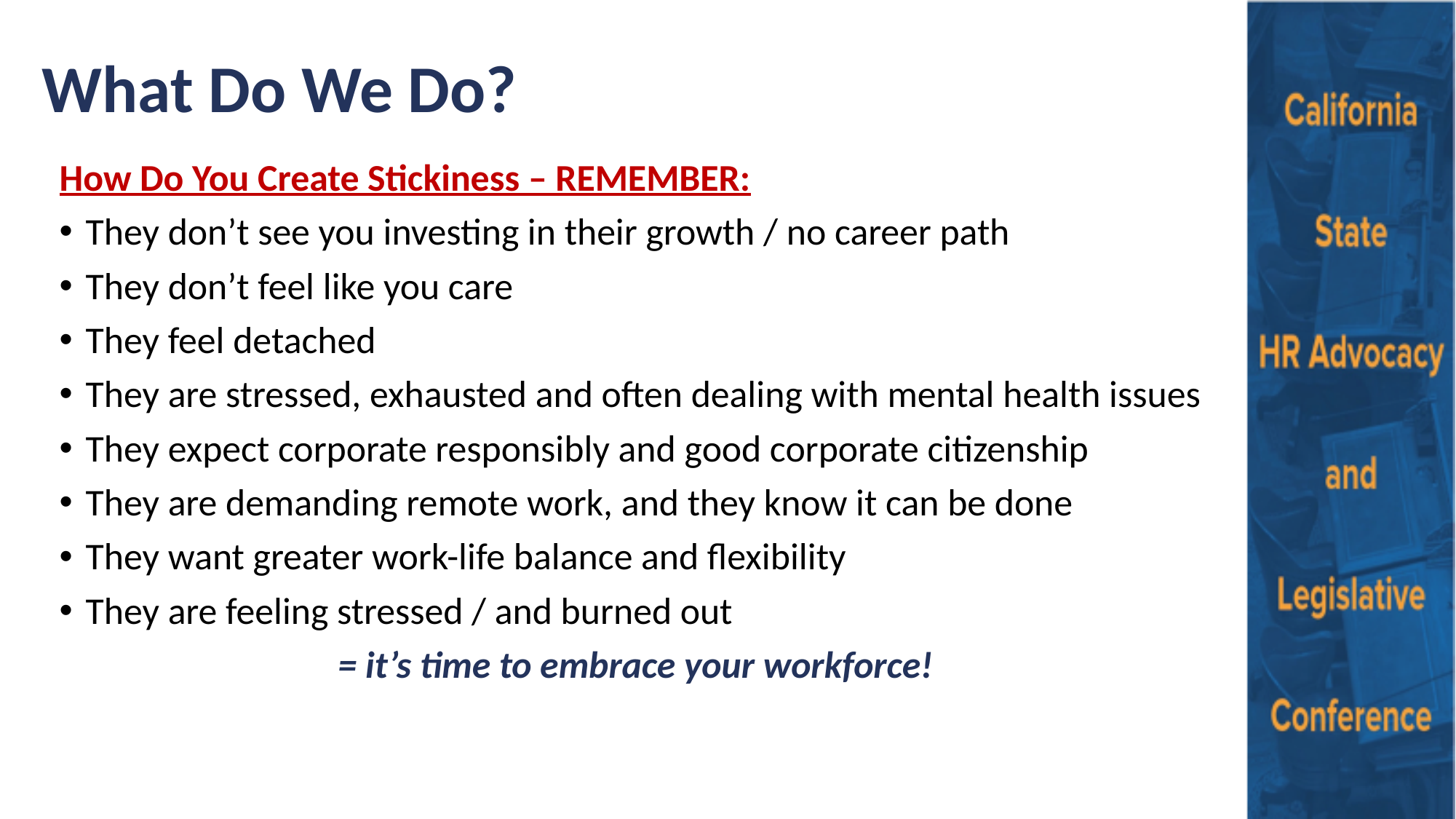

# What Do We Do?
How Do You Create Stickiness – REMEMBER:
They don’t see you investing in their growth / no career path
They don’t feel like you care
They feel detached
They are stressed, exhausted and often dealing with mental health issues
They expect corporate responsibly and good corporate citizenship
They are demanding remote work, and they know it can be done
They want greater work-life balance and flexibility
They are feeling stressed / and burned out
= it’s time to embrace your workforce!